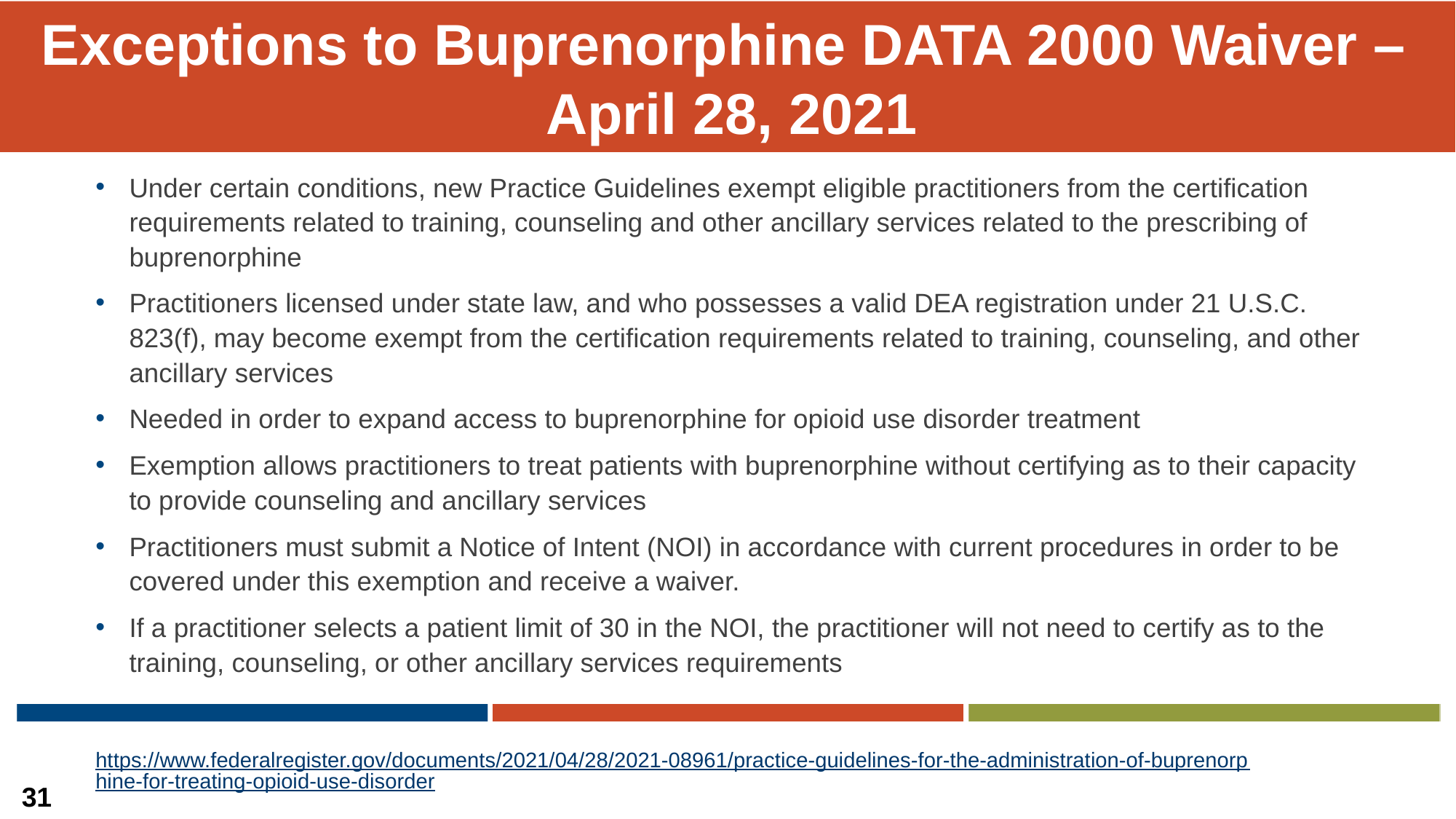

# Exceptions to Buprenorphine DATA 2000 Waiver – April 28, 2021
Under certain conditions, new Practice Guidelines exempt eligible practitioners from the certification requirements related to training, counseling and other ancillary services related to the prescribing of buprenorphine
Practitioners licensed under state law, and who possesses a valid DEA registration under 21 U.S.C. 823(f), may become exempt from the certification requirements related to training, counseling, and other ancillary services
Needed in order to expand access to buprenorphine for opioid use disorder treatment
Exemption allows practitioners to treat patients with buprenorphine without certifying as to their capacity to provide counseling and ancillary services
Practitioners must submit a Notice of Intent (NOI) in accordance with current procedures in order to be covered under this exemption and receive a waiver.
If a practitioner selects a patient limit of 30 in the NOI, the practitioner will not need to certify as to the training, counseling, or other ancillary services requirements

https://www.federalregister.gov/documents/2021/04/28/2021-08961/practice-guidelines-for-the-administration-of-buprenorphine-for-treating-opioid-use-disorder